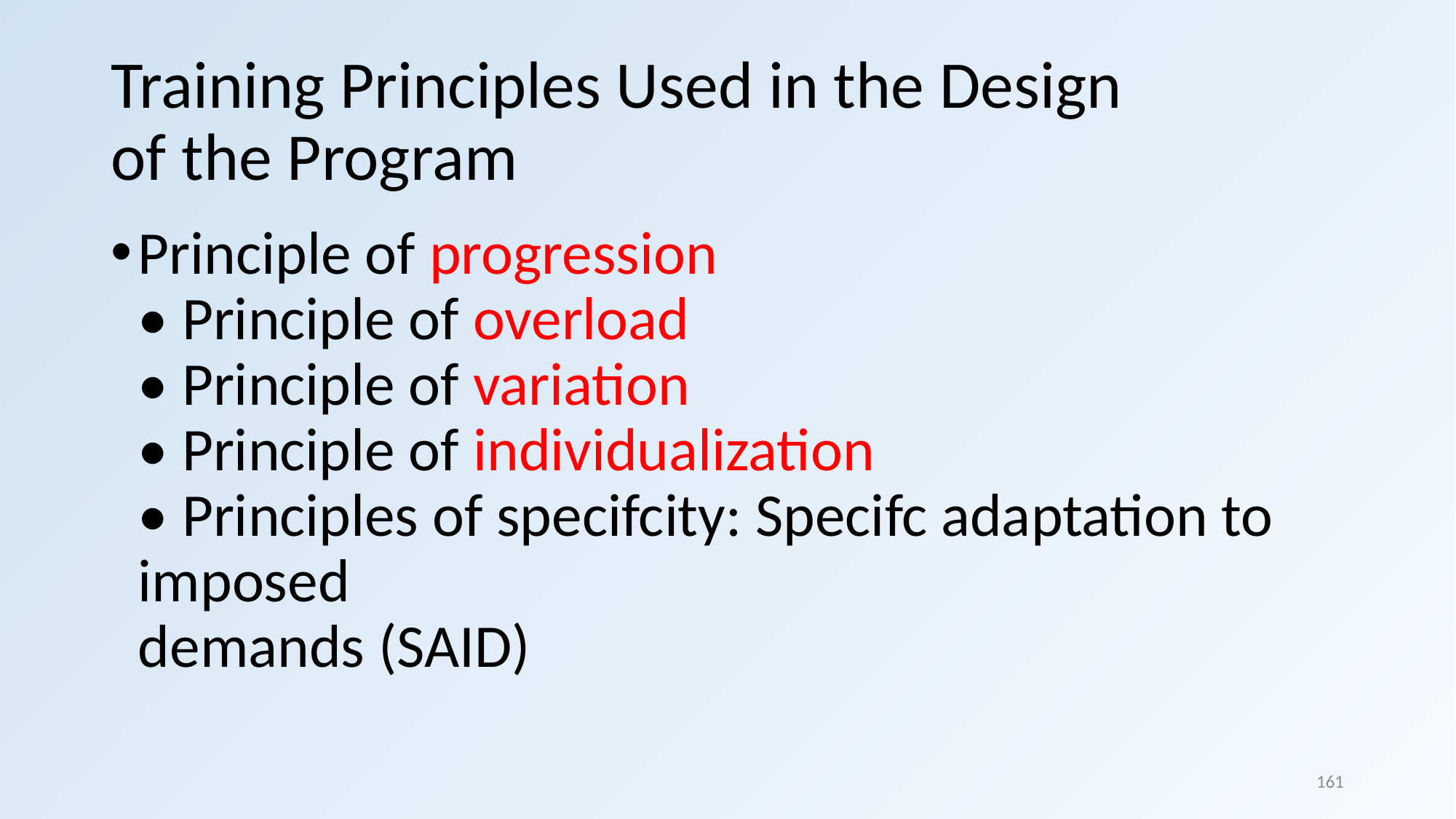

# Training Principles Used in the Design of the Program
Principle of progression
• Principle of overload
• Principle of variation
• Principle of individualization
• Principles of specifcity: Specifc adaptation to imposed
demands (SAID)
161